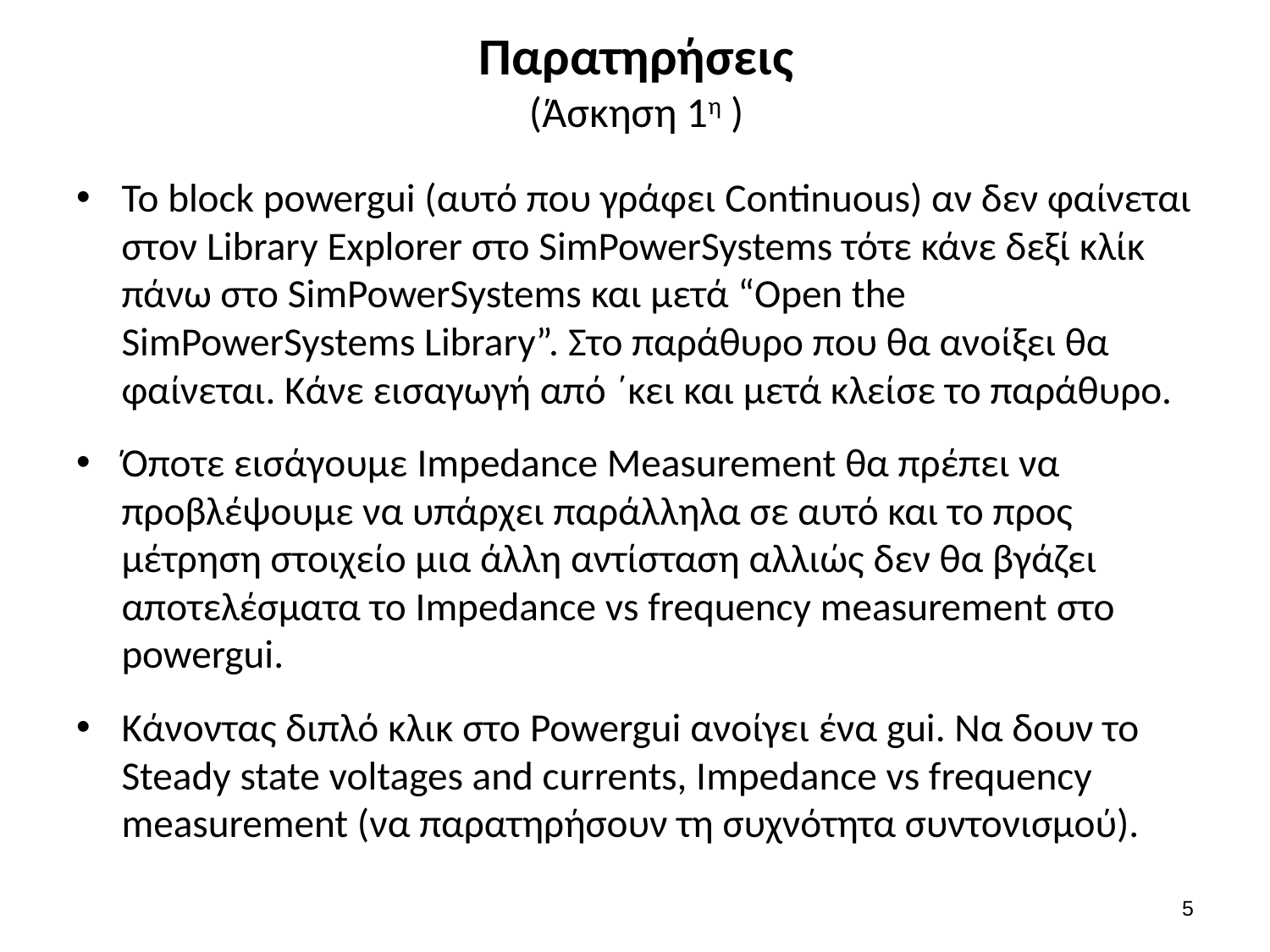

# Παρατηρήσεις (Άσκηση 1η )
Το block powergui (αυτό που γράφει Continuous) αν δεν φαίνεται στον Library Explorer στο SimPowerSystems τότε κάνε δεξί κλίκ πάνω στο SimPowerSystems και μετά “Open the SimPowerSystems Library”. Στο παράθυρο που θα ανοίξει θα φαίνεται. Κάνε εισαγωγή από ΄κει και μετά κλείσε το παράθυρο.
Όποτε εισάγουμε Impedance Measurement θα πρέπει να προβλέψουμε να υπάρχει παράλληλα σε αυτό και το προς μέτρηση στοιχείο μια άλλη αντίσταση αλλιώς δεν θα βγάζει αποτελέσματα το Impedance vs frequency measurement στο powergui.
Κάνοντας διπλό κλικ στο Powergui ανοίγει ένα gui. Να δουν το Steady state voltages and currents, Impedance vs frequency measurement (να παρατηρήσουν τη συχνότητα συντονισμού).

5